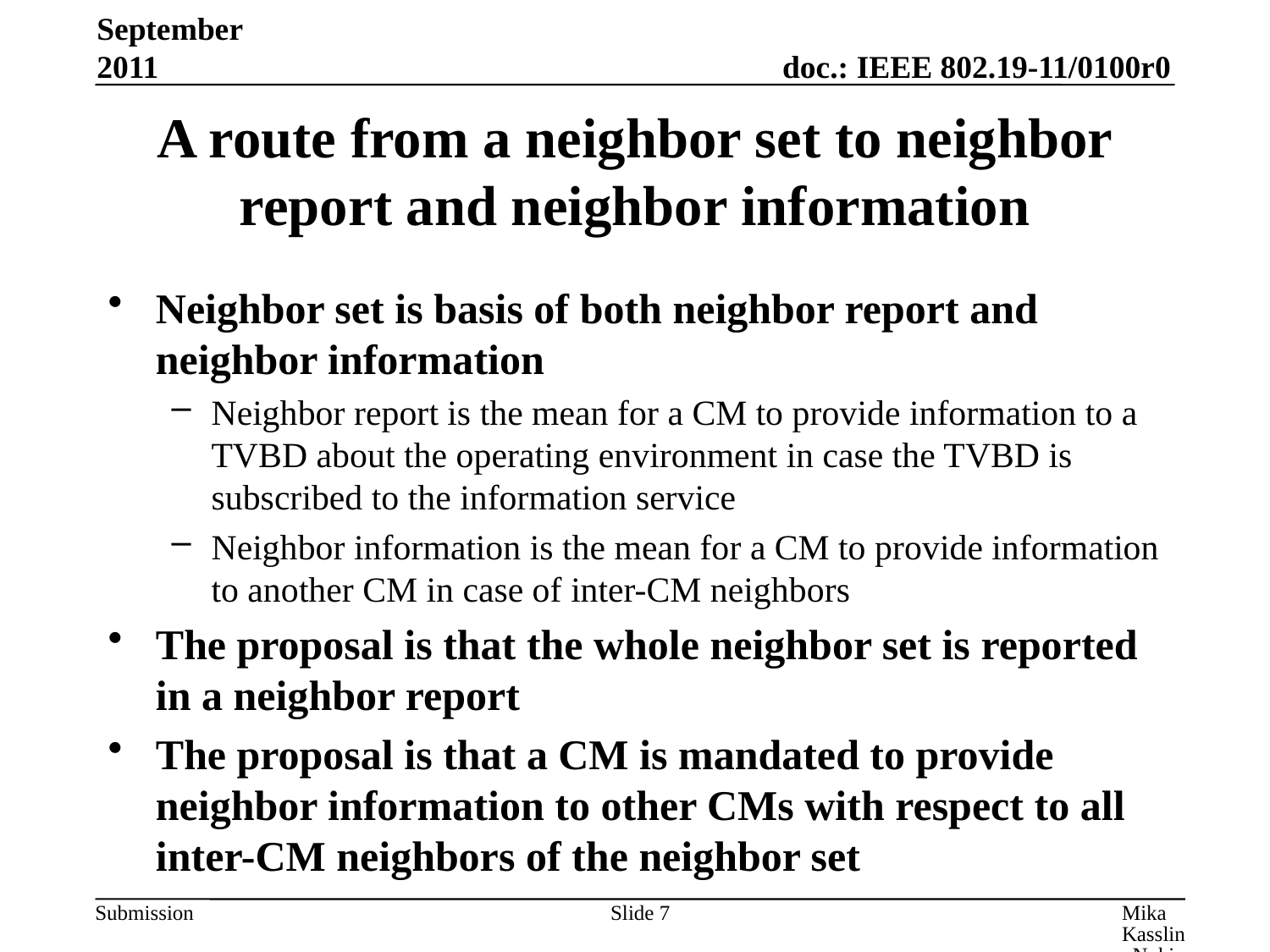

September 2011
# A route from a neighbor set to neighbor report and neighbor information
Neighbor set is basis of both neighbor report and neighbor information
Neighbor report is the mean for a CM to provide information to a TVBD about the operating environment in case the TVBD is subscribed to the information service
Neighbor information is the mean for a CM to provide information to another CM in case of inter-CM neighbors
The proposal is that the whole neighbor set is reported in a neighbor report
The proposal is that a CM is mandated to provide neighbor information to other CMs with respect to all inter-CM neighbors of the neighbor set
Slide 7
Mika Kasslin, Nokia